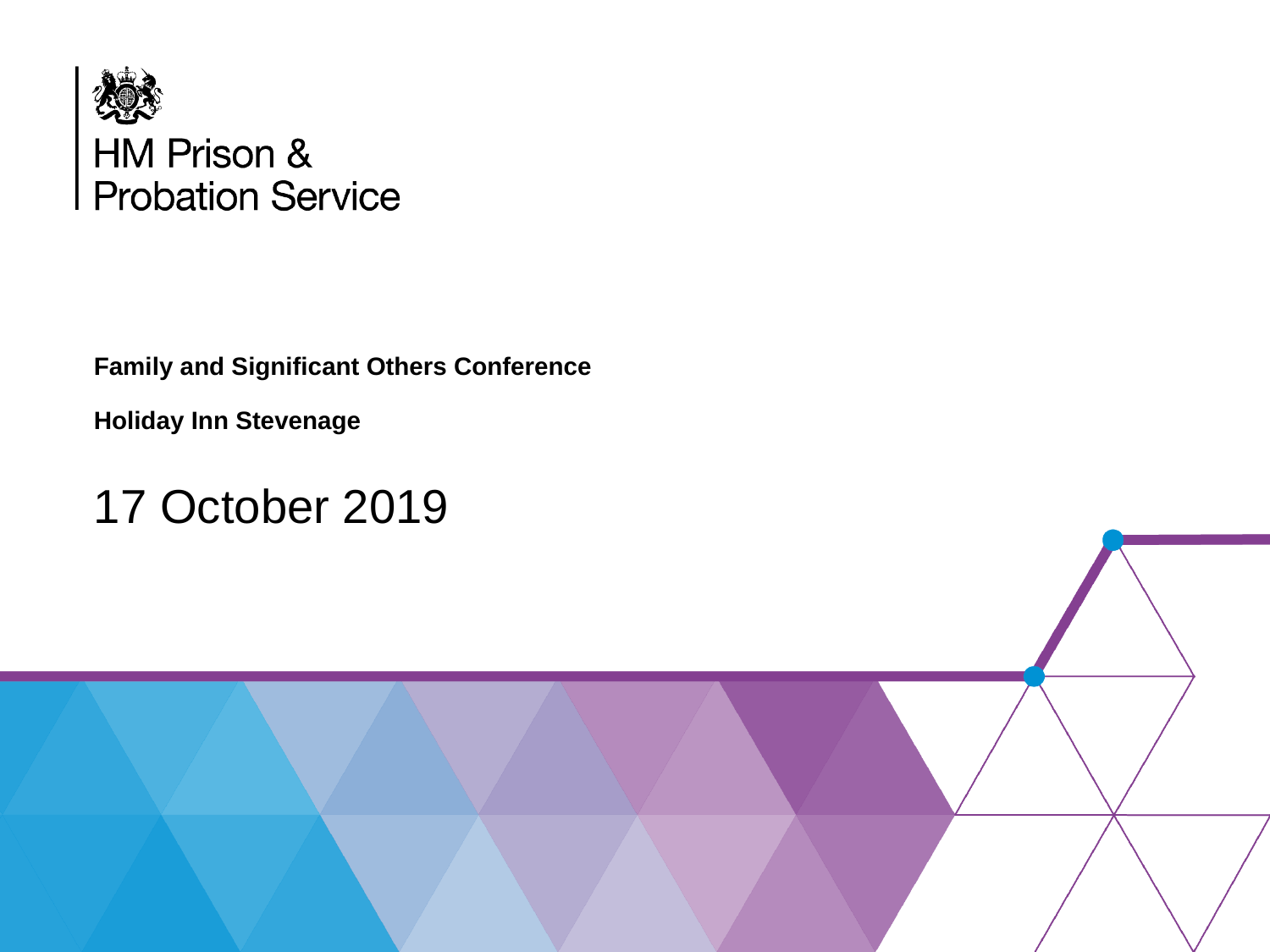

# Family and Significant Others Conference Holiday Inn Stevenage
17 October 2019